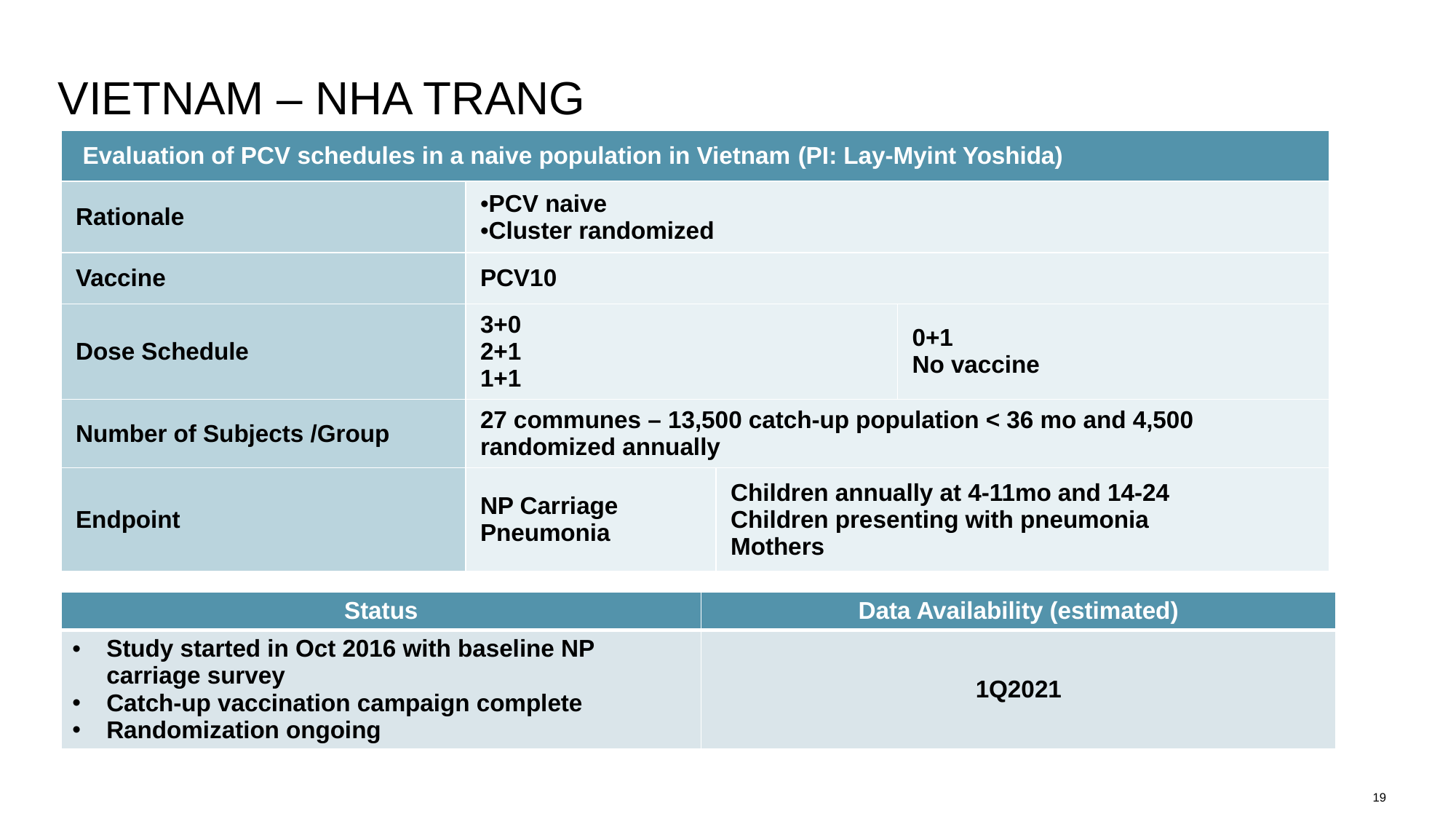

# Vietnam – Nha trang
| Evaluation of PCV schedules in a naive population in Vietnam (PI: Lay-Myint Yoshida) |  |  |  |
| --- | --- | --- | --- |
| Rationale | PCV naive Cluster randomized |  |  |
| Vaccine | PCV10 |  |  |
| Dose Schedule | 3+0 2+1 1+1 |  | 0+1 No vaccine |
| Number of Subjects /Group | 27 communes – 13,500 catch-up population < 36 mo and 4,500 randomized annually |  |  |
| Endpoint | NP Carriage Pneumonia | Children annually at 4-11mo and 14-24 Children presenting with pneumonia Mothers |  |
| Status | Data Availability (estimated) |
| --- | --- |
| Study started in Oct 2016 with baseline NP carriage survey Catch-up vaccination campaign complete Randomization ongoing | 1Q2021 |

19